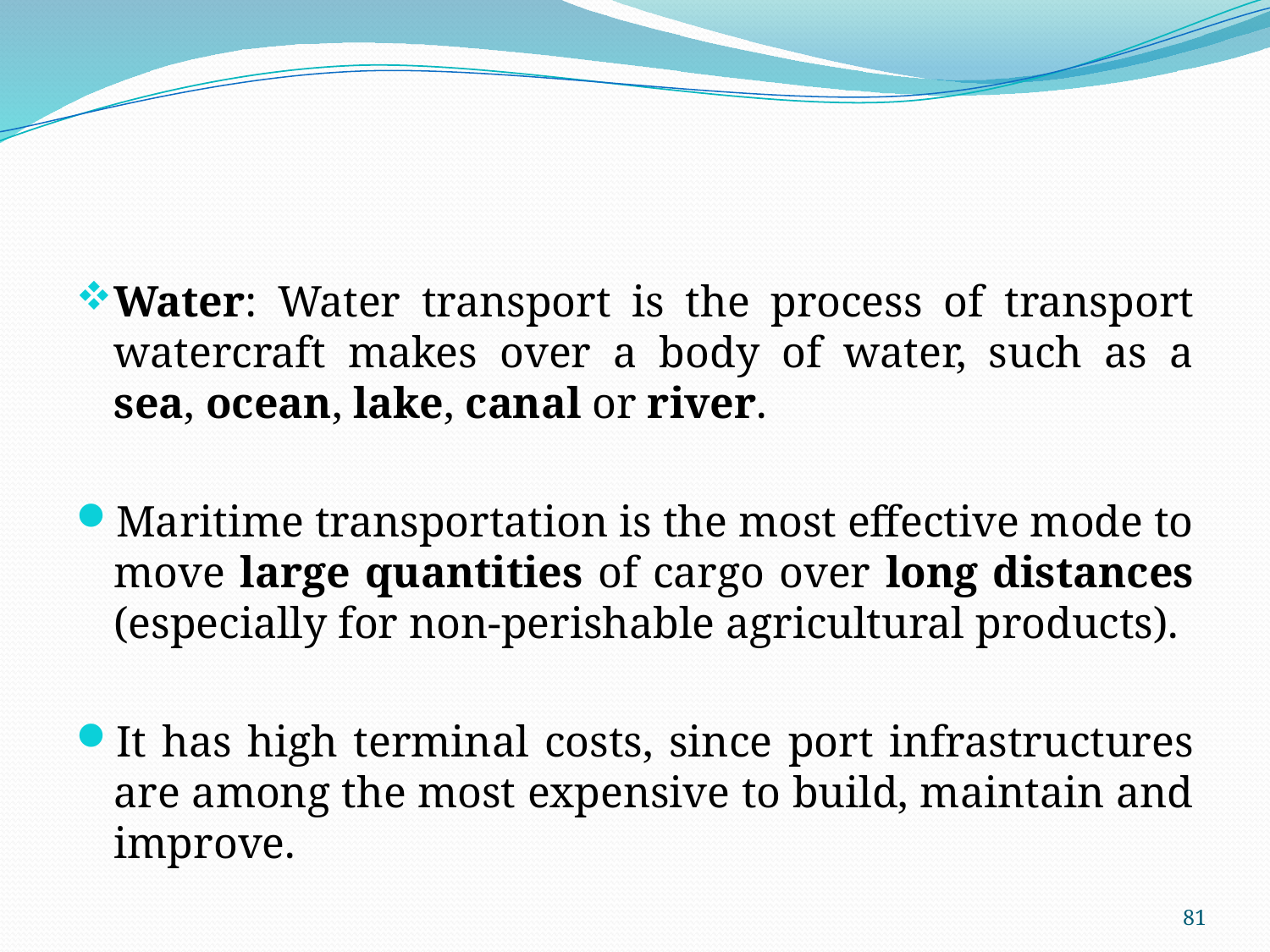

#
Water: Water transport is the process of transport watercraft makes over a body of water, such as a sea, ocean, lake, canal or river.

Maritime transportation is the most effective mode to move large quantities of cargo over long distances (especially for non-perishable agricultural products).

It has high terminal costs, since port infrastructures are among the most expensive to build, maintain and improve.

81